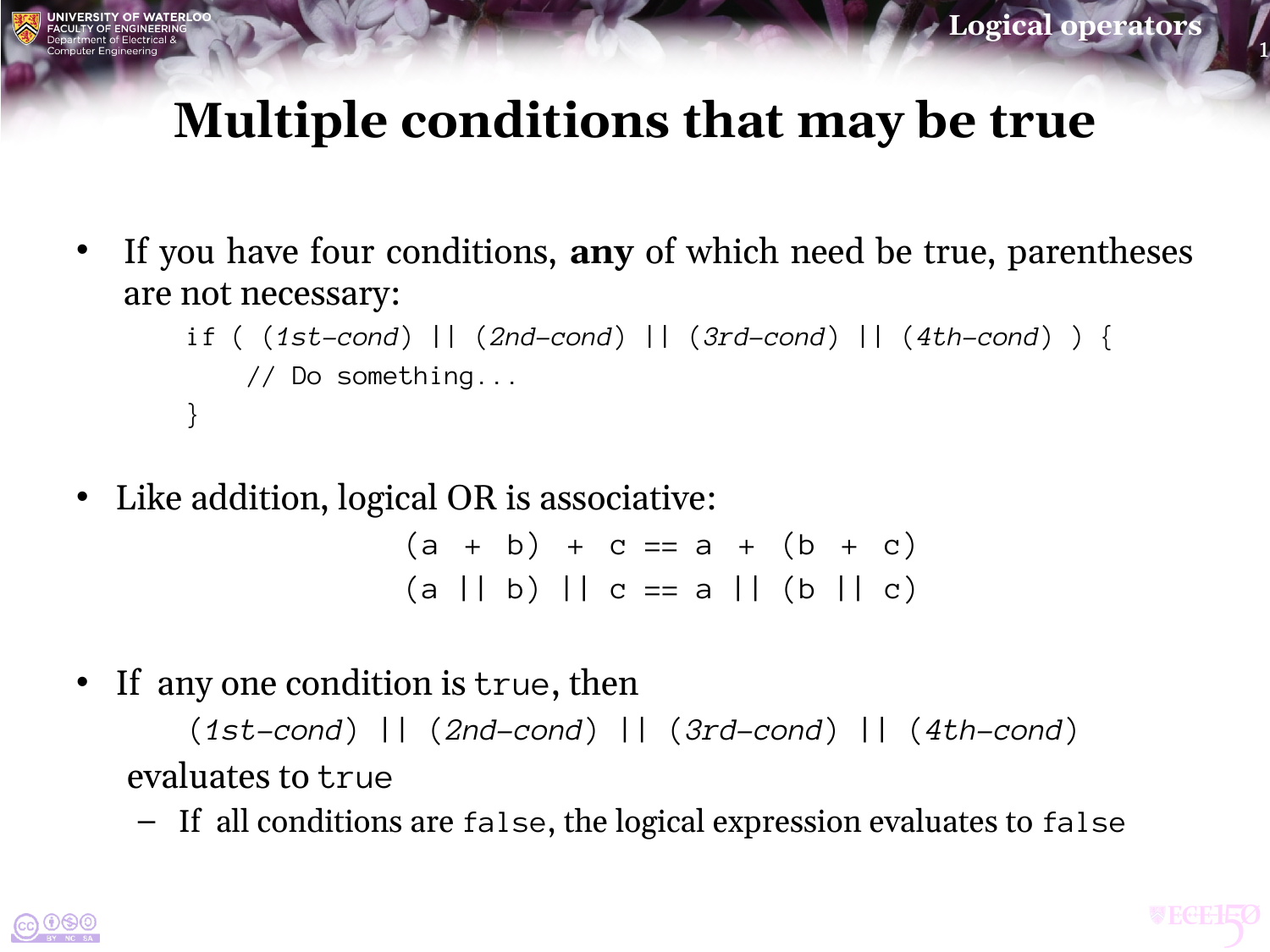

# Multiple conditions that may be true
If you have four conditions, any of which need be true, parentheses are not necessary:
if ( (1st-cond) || (2nd-cond) || (3rd-cond) || (4th-cond) ) {
    // Do something...
}

Like addition, logical or is associative:
(a  +  b)  +  c == a  +  (b  +  c)
(a || b) || c == a || (b || c)

If  any one condition is true, then
(1st-cond) || (2nd-cond) || (3rd-cond) || (4th-cond)
      evaluates to true
If  all conditions are false, the logical expression evaluates to false